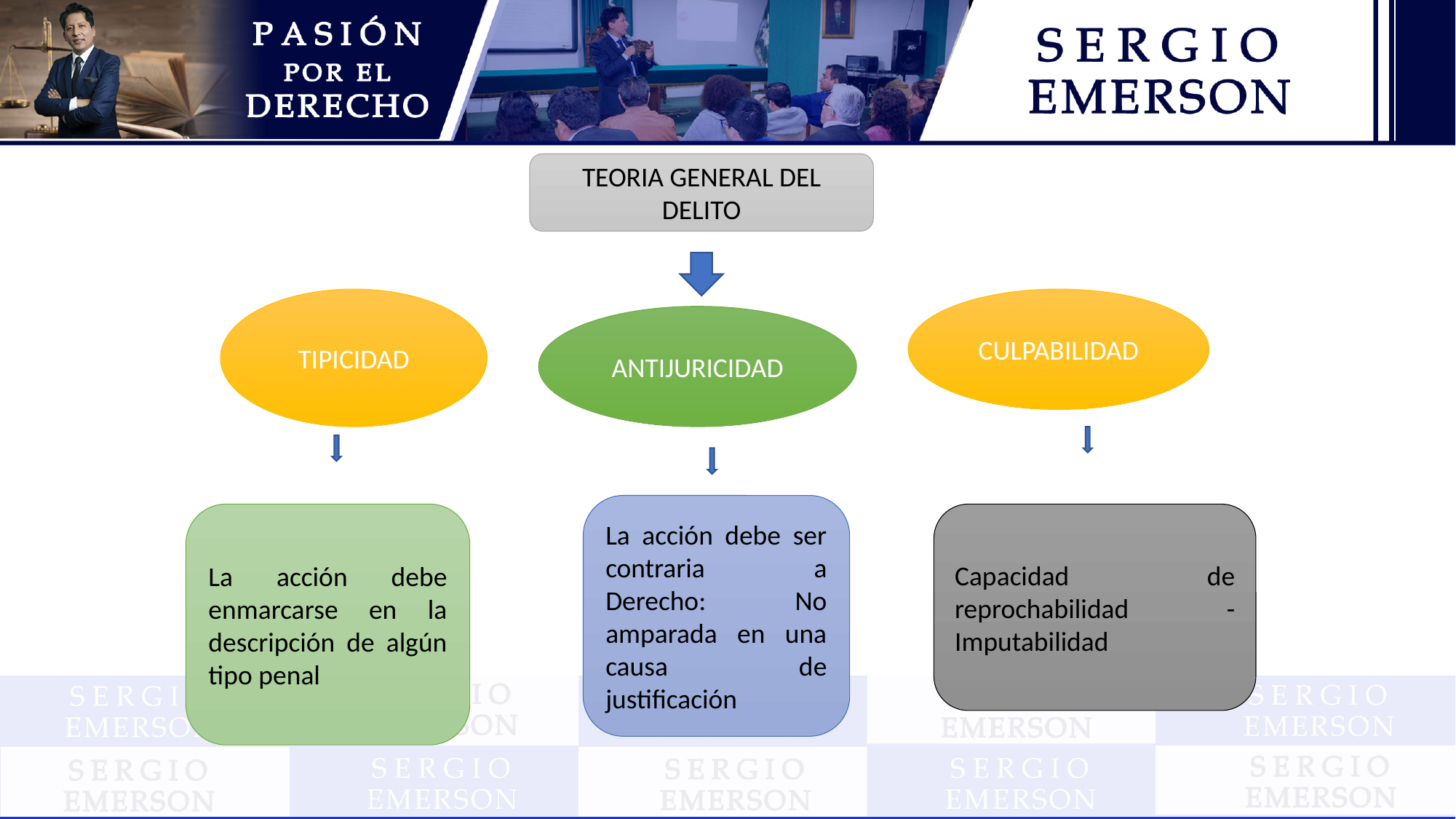

TEORIA GENERAL DEL DELITO

TIPICIDAD
CULPABILIDAD
ANTIJURICIDAD

La acción debe ser contraria a Derecho: No amparada en una causa de justificación
La acción debe enmarcarse en la descripción de algún tipo penal
Capacidad de reprochabilidad - Imputabilidad